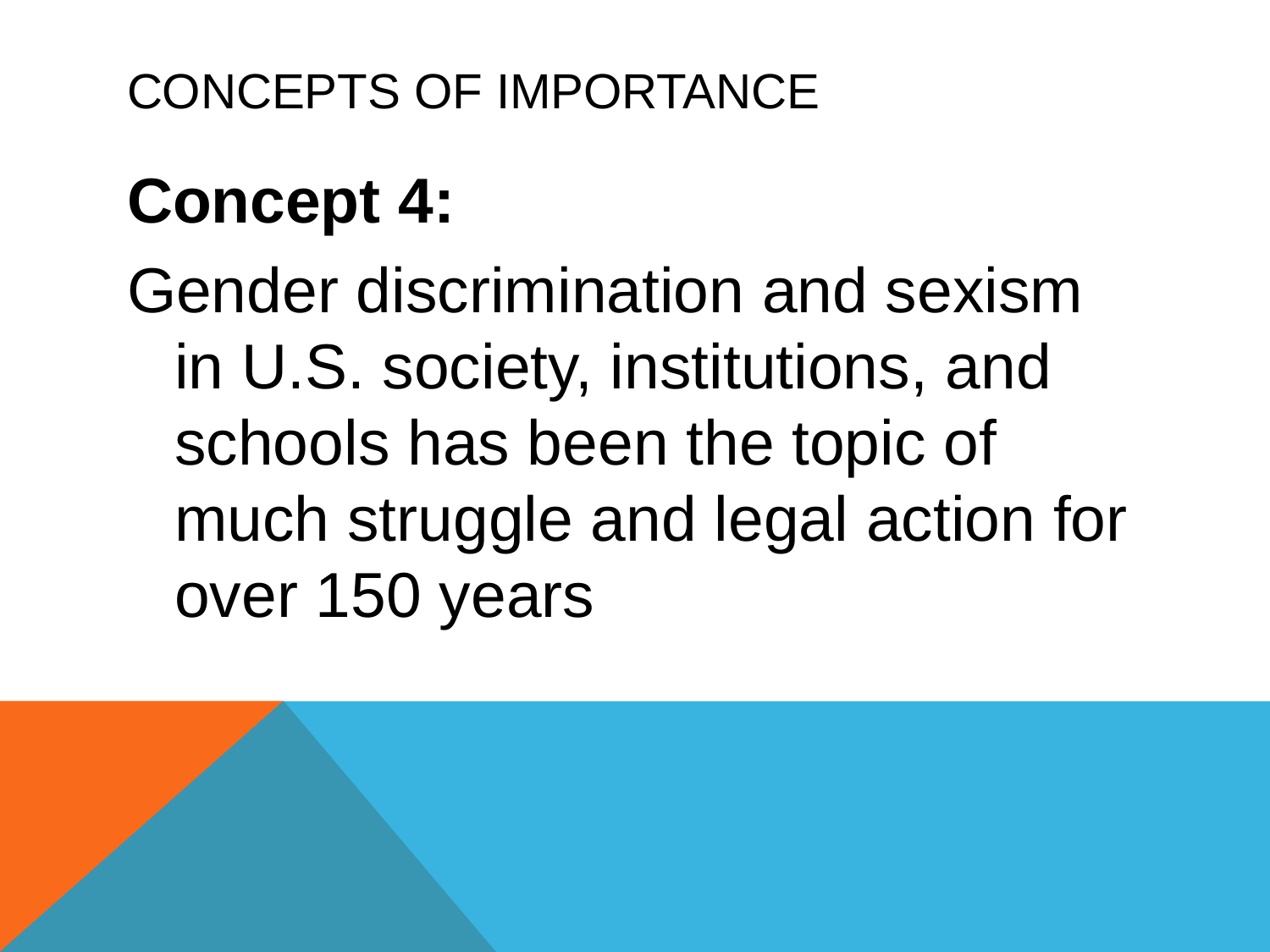

# Concepts of importance
Concept 4:
Gender discrimination and sexism in U.S. society, institutions, and schools has been the topic of much struggle and legal action for over 150 years